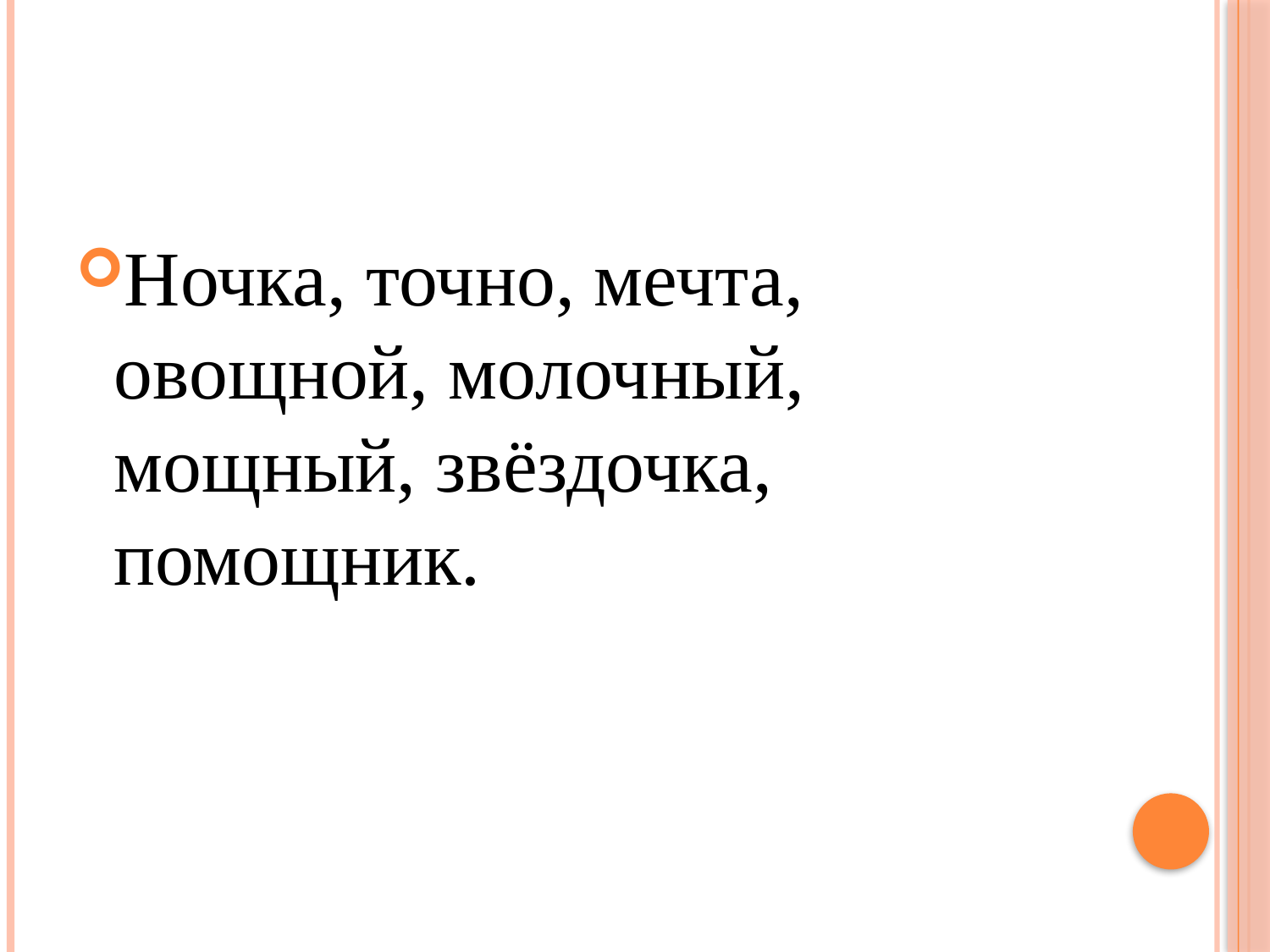

#
Ночка, точно, мечта, овощной, молочный, мощный, звёздочка, помощник.